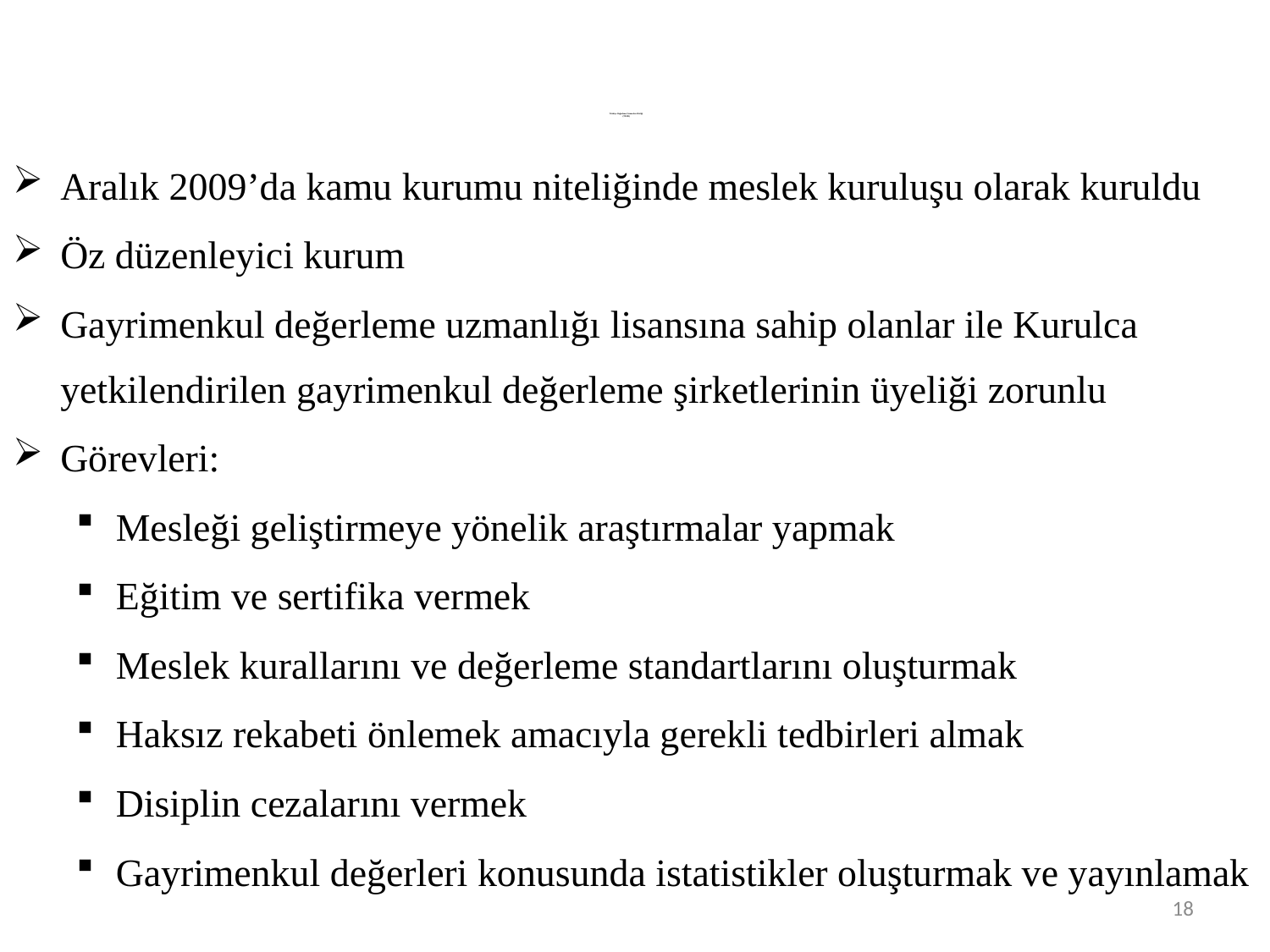

Türkiye Değerleme Uzmanları Birliği
(TDUB)
Aralık 2009’da kamu kurumu niteliğinde meslek kuruluşu olarak kuruldu
Öz düzenleyici kurum
Gayrimenkul değerleme uzmanlığı lisansına sahip olanlar ile Kurulca yetkilendirilen gayrimenkul değerleme şirketlerinin üyeliği zorunlu
Görevleri:
Mesleği geliştirmeye yönelik araştırmalar yapmak
Eğitim ve sertifika vermek
Meslek kurallarını ve değerleme standartlarını oluşturmak
Haksız rekabeti önlemek amacıyla gerekli tedbirleri almak
Disiplin cezalarını vermek
Gayrimenkul değerleri konusunda istatistikler oluşturmak ve yayınlamak

18